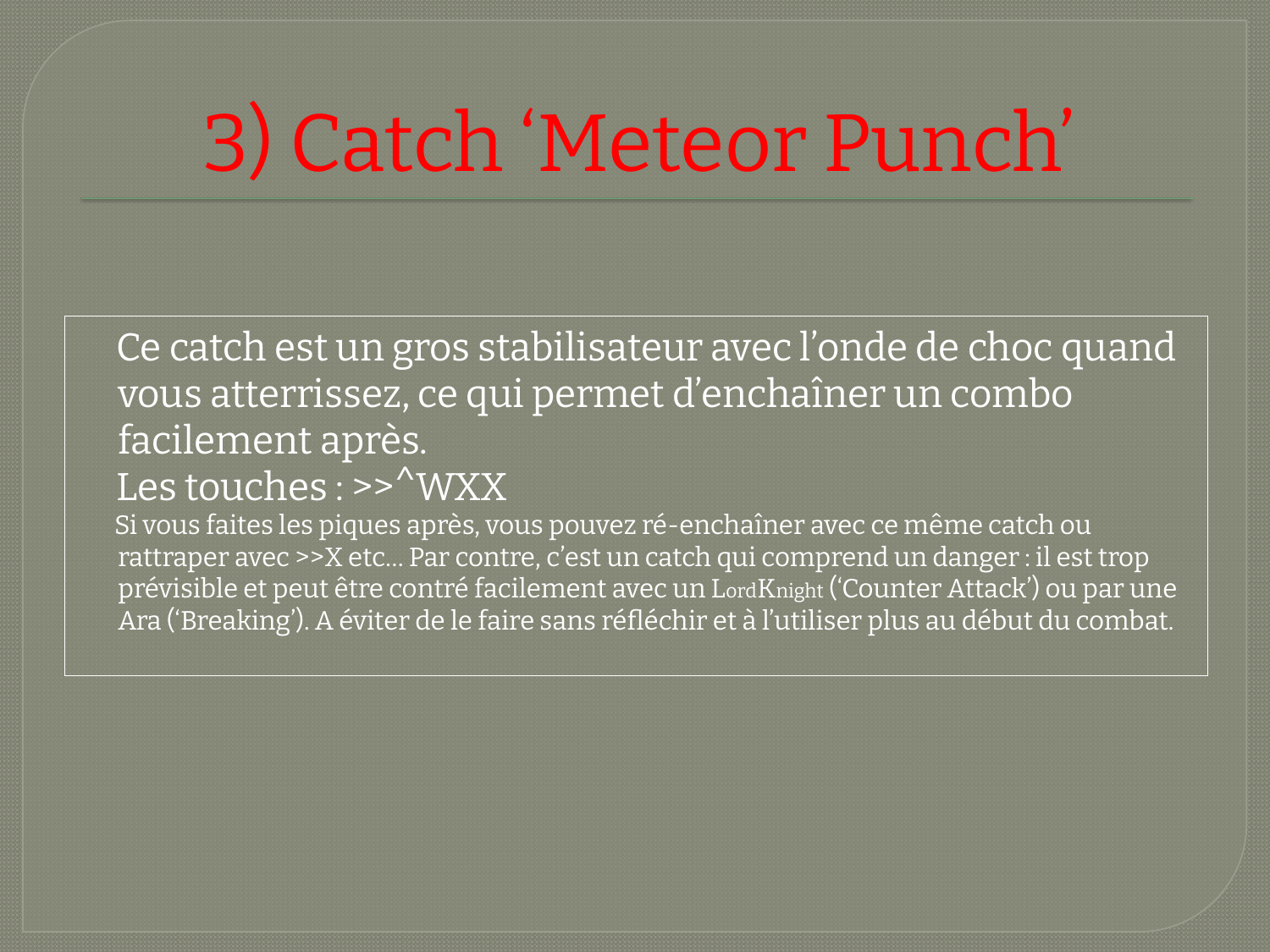

# 3) Catch ‘Meteor Punch’
     Ce catch est un gros stabilisateur avec l’onde de choc quand vous atterrissez, ce qui permet d’enchaîner un combo facilement après.
     Les touches : >>^WXX
       Si vous faites les piques après, vous pouvez ré-enchaîner avec ce même catch ou rattraper avec >>X etc… Par contre, c’est un catch qui comprend un danger : il est trop prévisible et peut être contré facilement avec un LordKnight (‘Counter Attack’) ou par une Ara (‘Breaking’). A éviter de le faire sans réfléchir et à l’utiliser plus au début du combat.